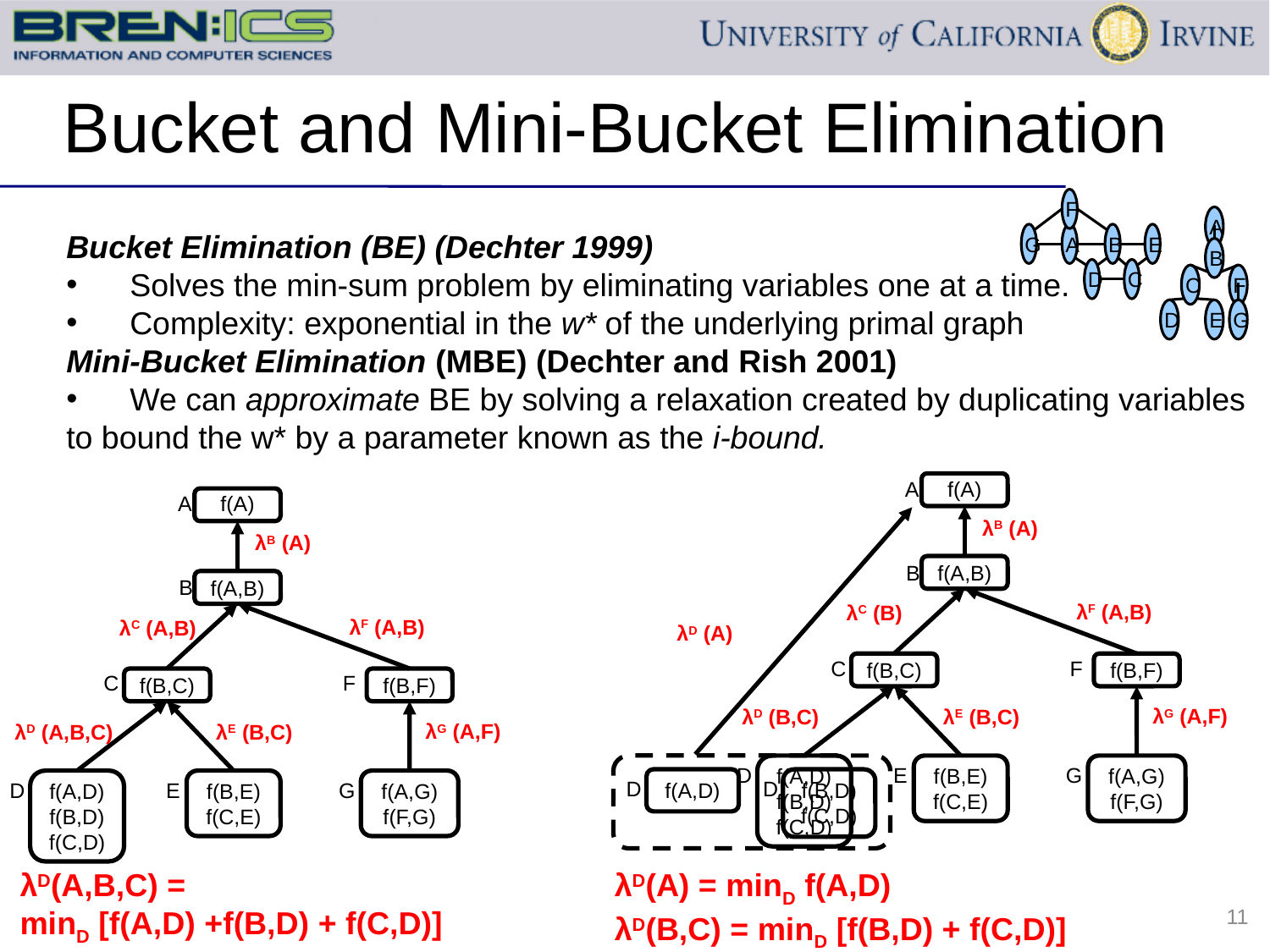

# Bucket and Mini-Bucket Elimination
F
A
B
E
G
C
D
A
B
C
F
G
D
E
Bucket Elimination (BE) (Dechter 1999)
Solves the min-sum problem by eliminating variables one at a time.
Complexity: exponential in the w* of the underlying primal graph
Mini-Bucket Elimination (MBE) (Dechter and Rish 2001)
We can approximate BE by solving a relaxation created by duplicating variables
to bound the w* by a parameter known as the i-bound.

A
f(A)

A
f(A)

λB (A)
λB (A)
B
f(A,B)
B
f(A,B)
λF (A,B)
λC (B)
λF (A,B)
λC (A,B)
λD (A)
C
F
f(B,C)
f(B,F)
C
F
f(B,C)
f(B,F)
λG (A,F)
λD (B,C)
λE (B,C)
λG (A,F)
λD (A,B,C)
λE (B,C)

D
f(A,D)
f(B,D) f(C,D)
E
f(B,E) f(C,E)
G
f(A,G) f(F,G)
D
D
f(A,D)
f(B,D) f(C,D)
D
f(A,D)
f(B,D) f(C,D)
E
f(B,E) f(C,E)
G
f(A,G) f(F,G)
λD(A,B,C) =
minD [f(A,D) +f(B,D) + f(C,D)]
λD(A) = minD f(A,D)
λD(B,C) = minD [f(B,D) + f(C,D)]
11